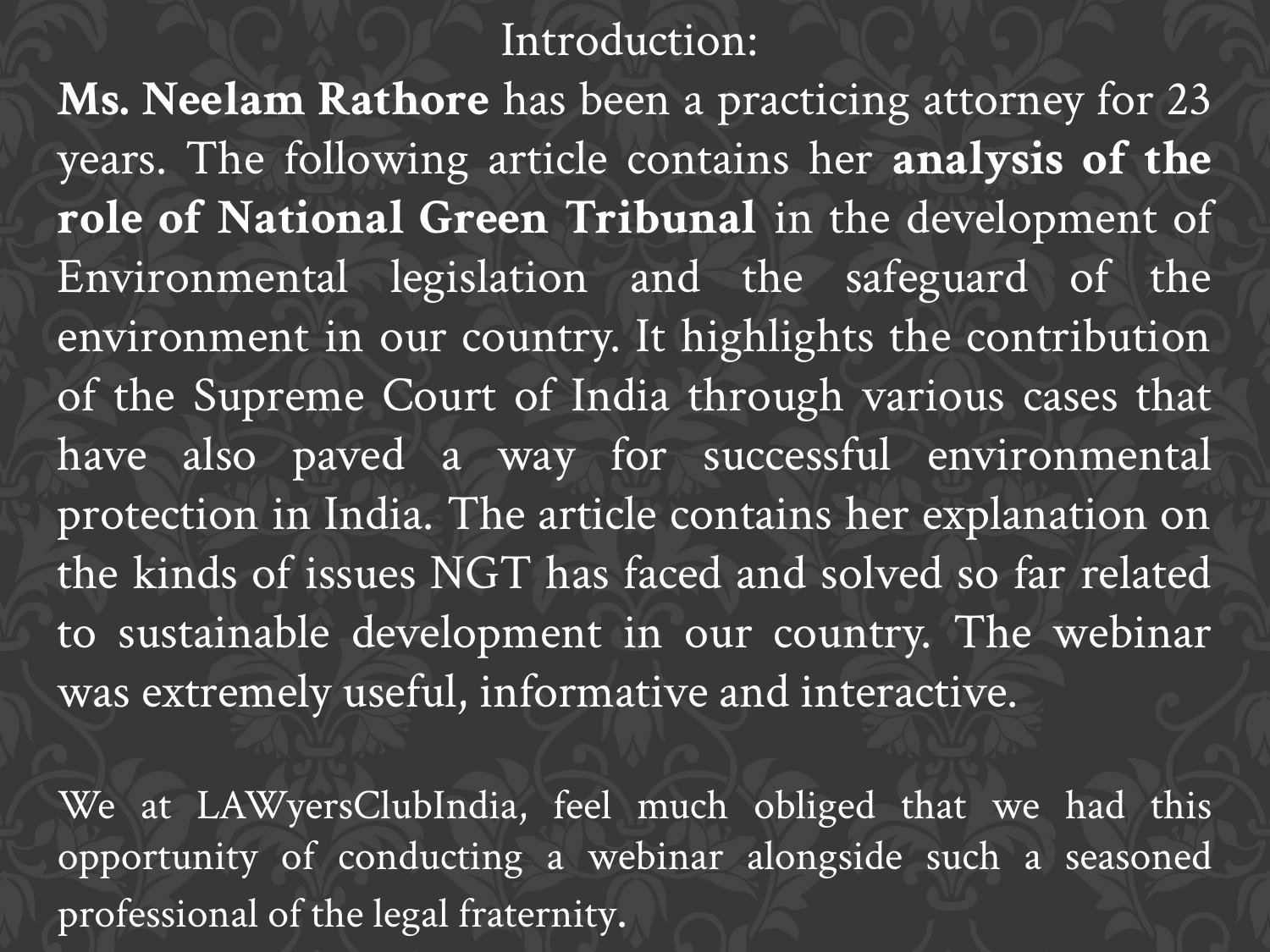

Introduction:
Ms. Neelam Rathore has been a practicing attorney for 23 years. The following article contains her analysis of the role of National Green Tribunal in the development of Environmental legislation and the safeguard of the environment in our country. It highlights the contribution of the Supreme Court of India through various cases that have also paved a way for successful environmental protection in India. The article contains her explanation on the kinds of issues NGT has faced and solved so far related to sustainable development in our country. The webinar was extremely useful, informative and interactive.

We at LAWyersClubIndia, feel much obliged that we had this opportunity of conducting a webinar alongside such a seasoned professional of the legal fraternity.